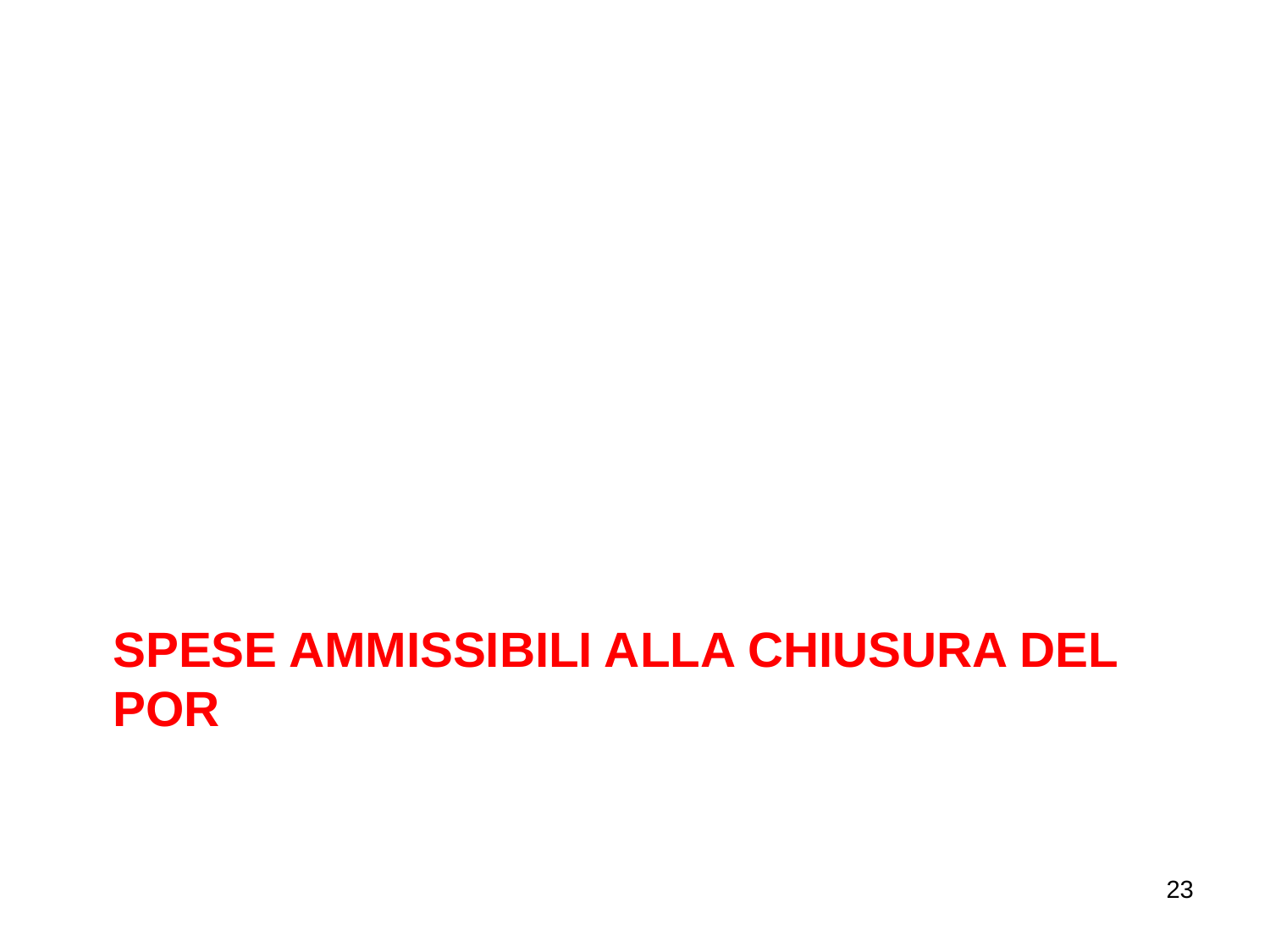

# Spese ammissibili alla chiusura del POR
23